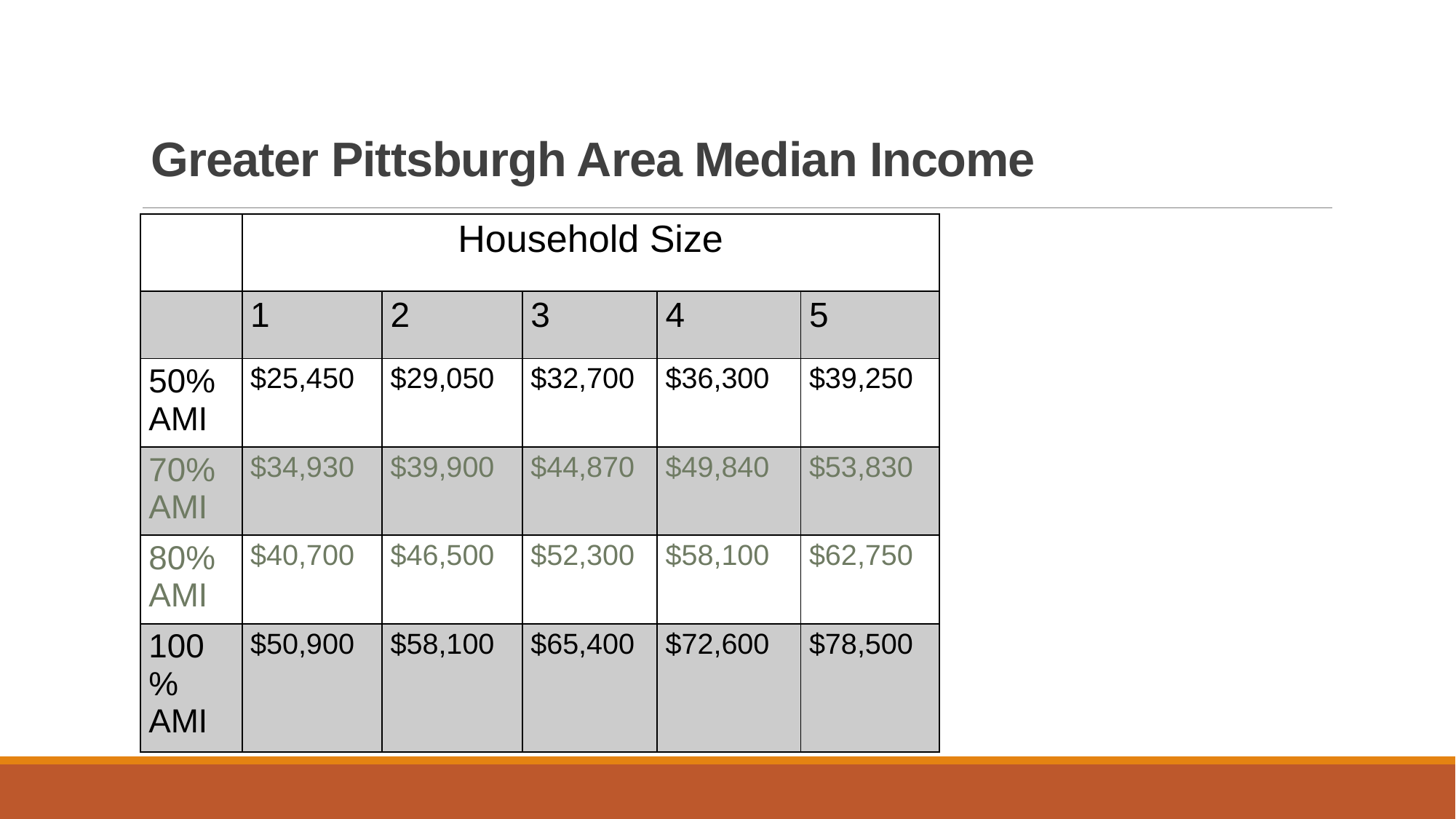

# Greater Pittsburgh Area Median Income
|  | Household Size |  |  |  |  |
| --- | --- | --- | --- | --- | --- |
|  | 1 | 2 | 3 | 4 | 5 |
| 50% AMI | $25,450 | $29,050 | $32,700 | $36,300 | $39,250 |
| 70% AMI | $34,930 | $39,900 | $44,870 | $49,840 | $53,830 |
| 80% AMI | $40,700 | $46,500 | $52,300 | $58,100 | $62,750 |
| 100% AMI | $50,900 | $58,100 | $65,400 | $72,600 | $78,500 |